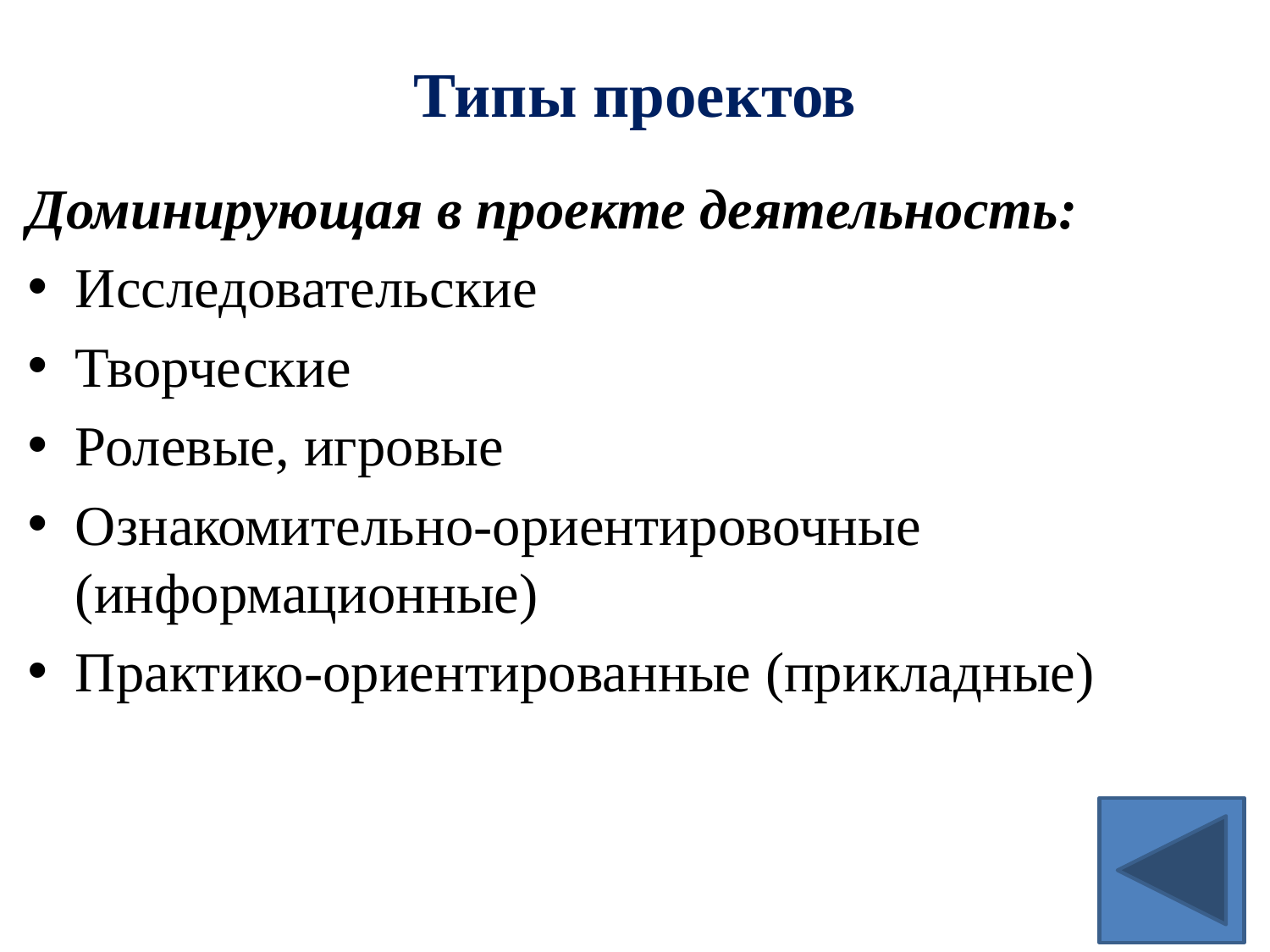

# Типы проектов
Доминирующая в проекте деятельность:
Исследовательские
Творческие
Ролевые, игровые
Ознакомительно-ориентировочные (информационные)
Практико-ориентированные (прикладные)